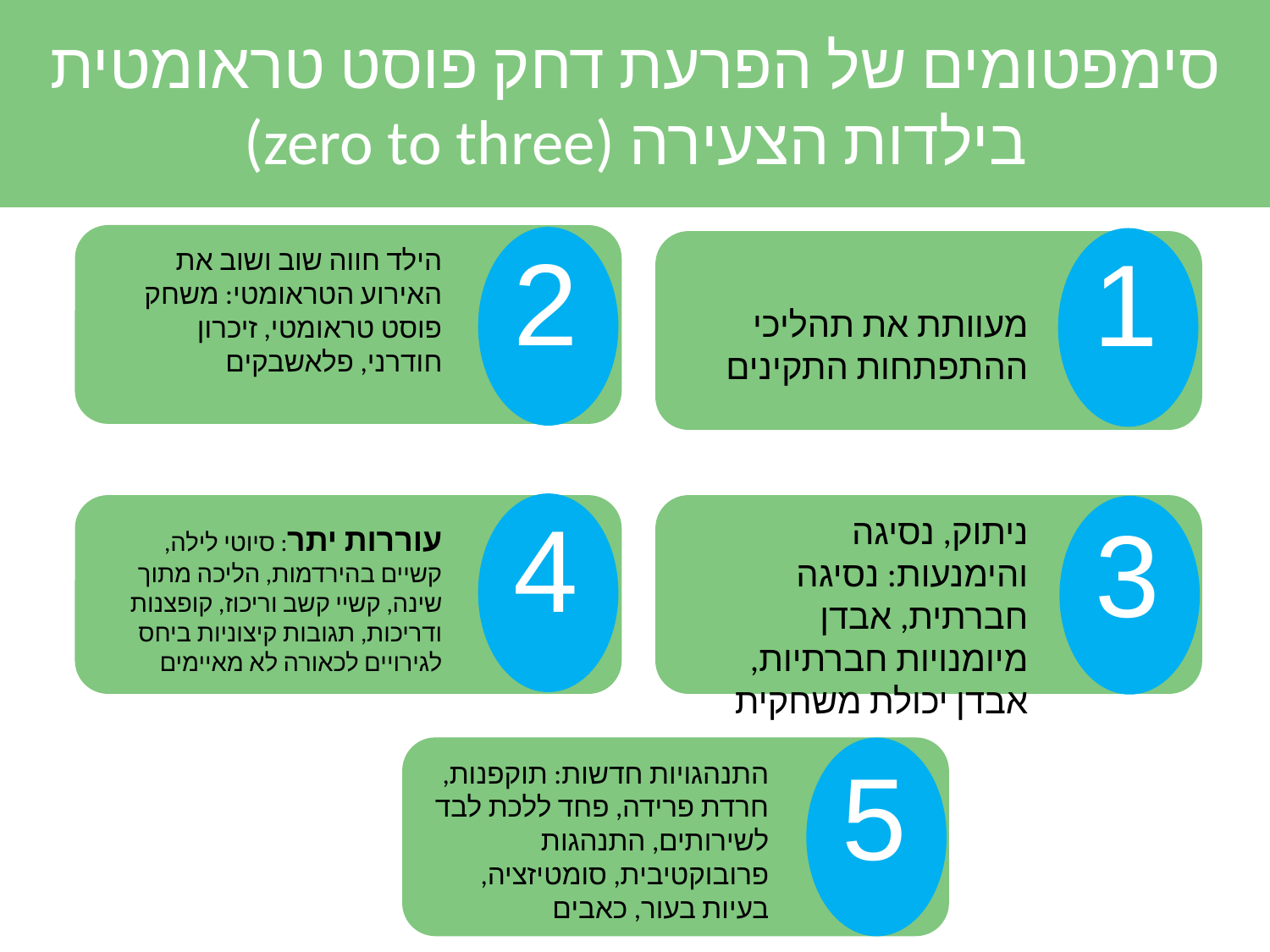

סימפטומים של הפרעת דחק פוסט טראומטית בילדות הצעירה (zero to three)
2
1

הילד חווה שוב ושוב את האירוע הטראומטי: משחק פוסט טראומטי, זיכרון חודרני, פלאשבקים
מעוותת את תהליכי ההתפתחות התקינים
4

3

ניתוק, נסיגה והימנעות: נסיגה חברתית, אבדן מיומנויות חברתיות, אבדן יכולת משחקית
עוררות יתר: סיוטי לילה, קשיים בהירדמות, הליכה מתוך שינה, קשיי קשב וריכוז, קופצנות ודריכות, תגובות קיצוניות ביחס לגירויים לכאורה לא מאיימים
5

התנהגויות חדשות: תוקפנות, חרדת פרידה, פחד ללכת לבד לשירותים, התנהגות פרובוקטיבית, סומטיזציה, בעיות בעור, כאבים